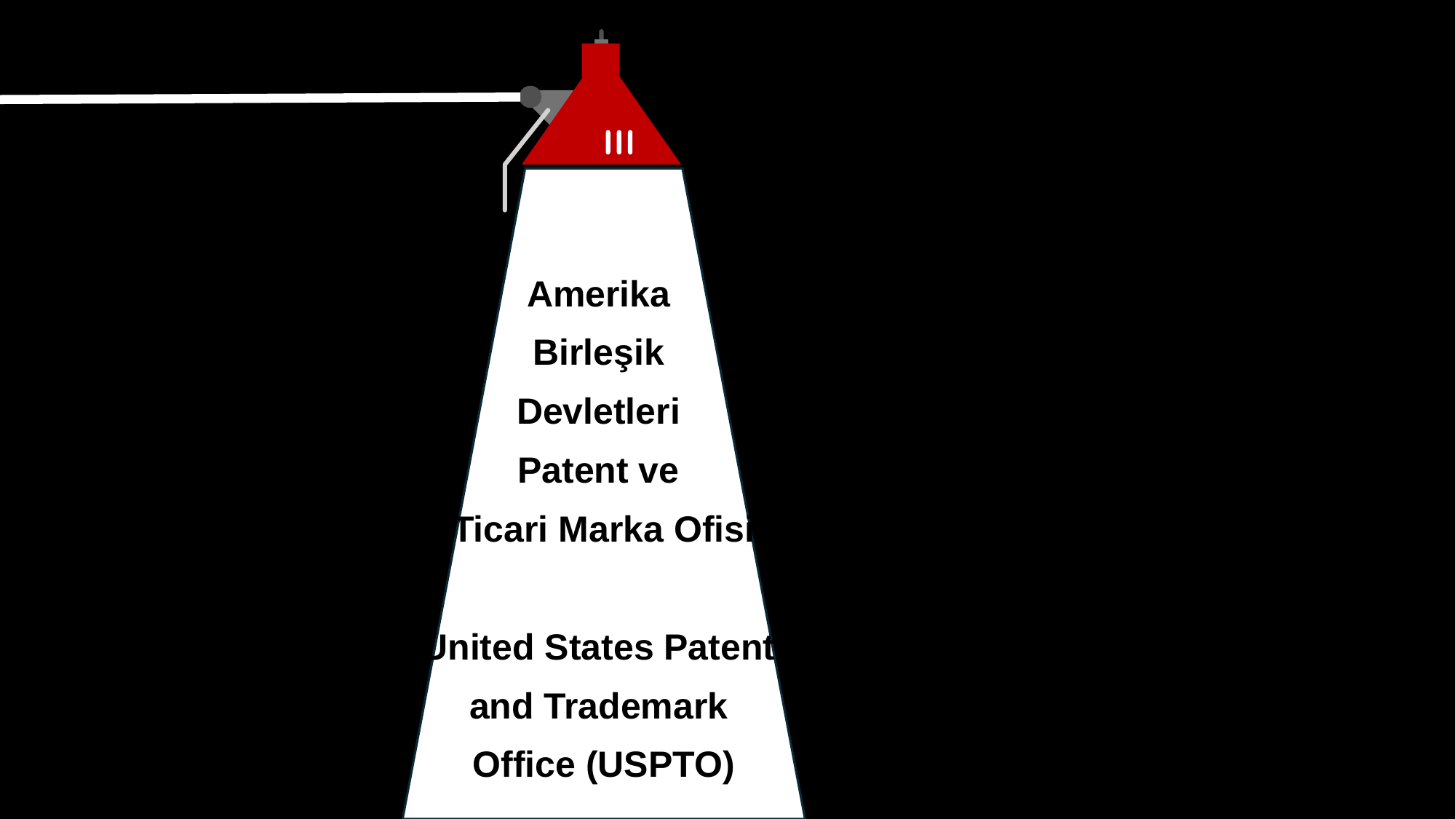

Amerika
Birleşik
Devletleri
Patent ve
Ticari Marka Ofisi

United States Patent
and Trademark
Office (USPTO)